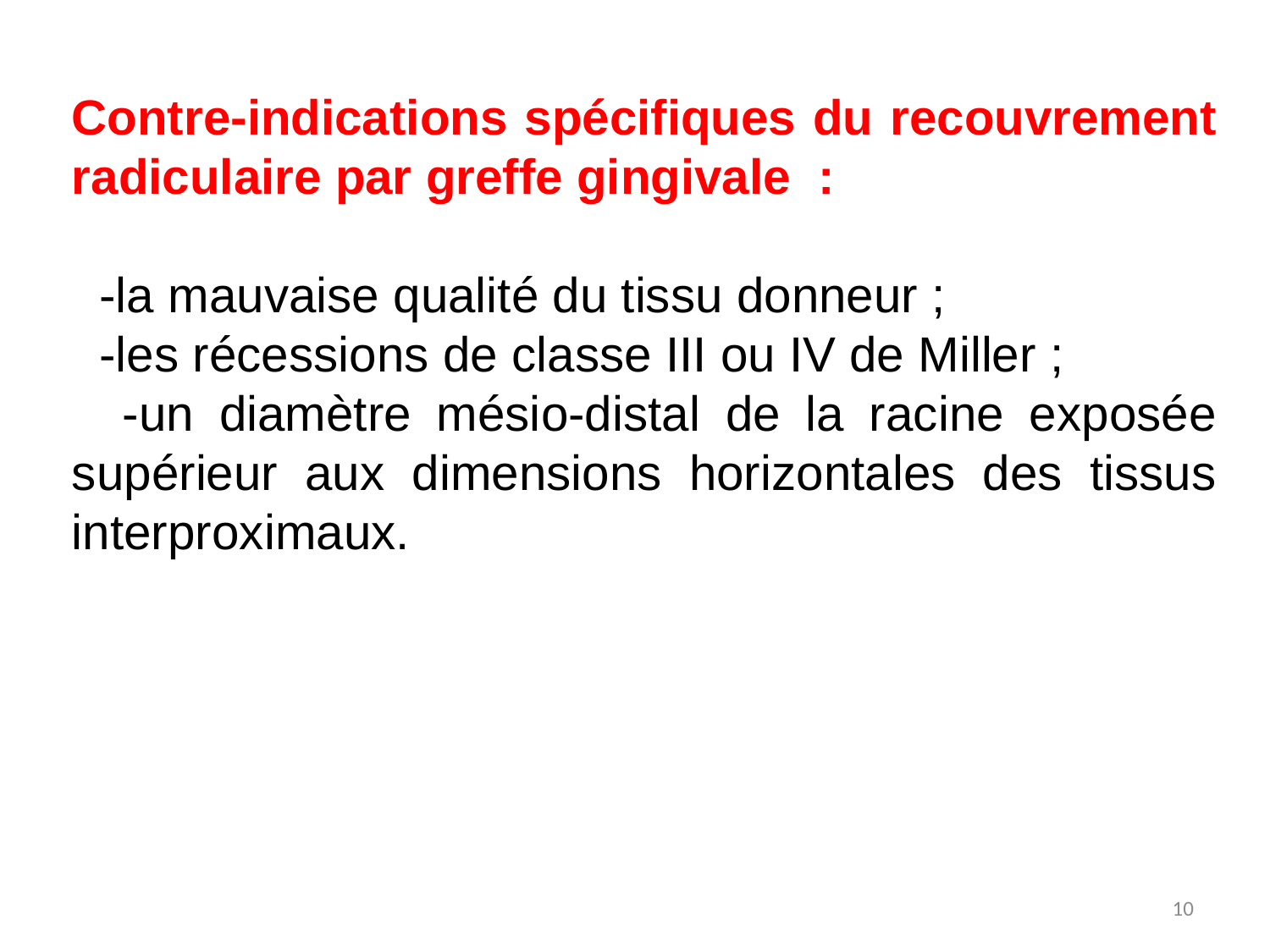

Contre-indications spécifiques du recouvrement radiculaire par greffe gingivale  :

  -la mauvaise qualité du tissu donneur ;
  -les récessions de classe III ou IV de Miller ;
  -un diamètre mésio-distal de la racine exposée supérieur aux dimensions horizontales des tissus interproximaux.

10